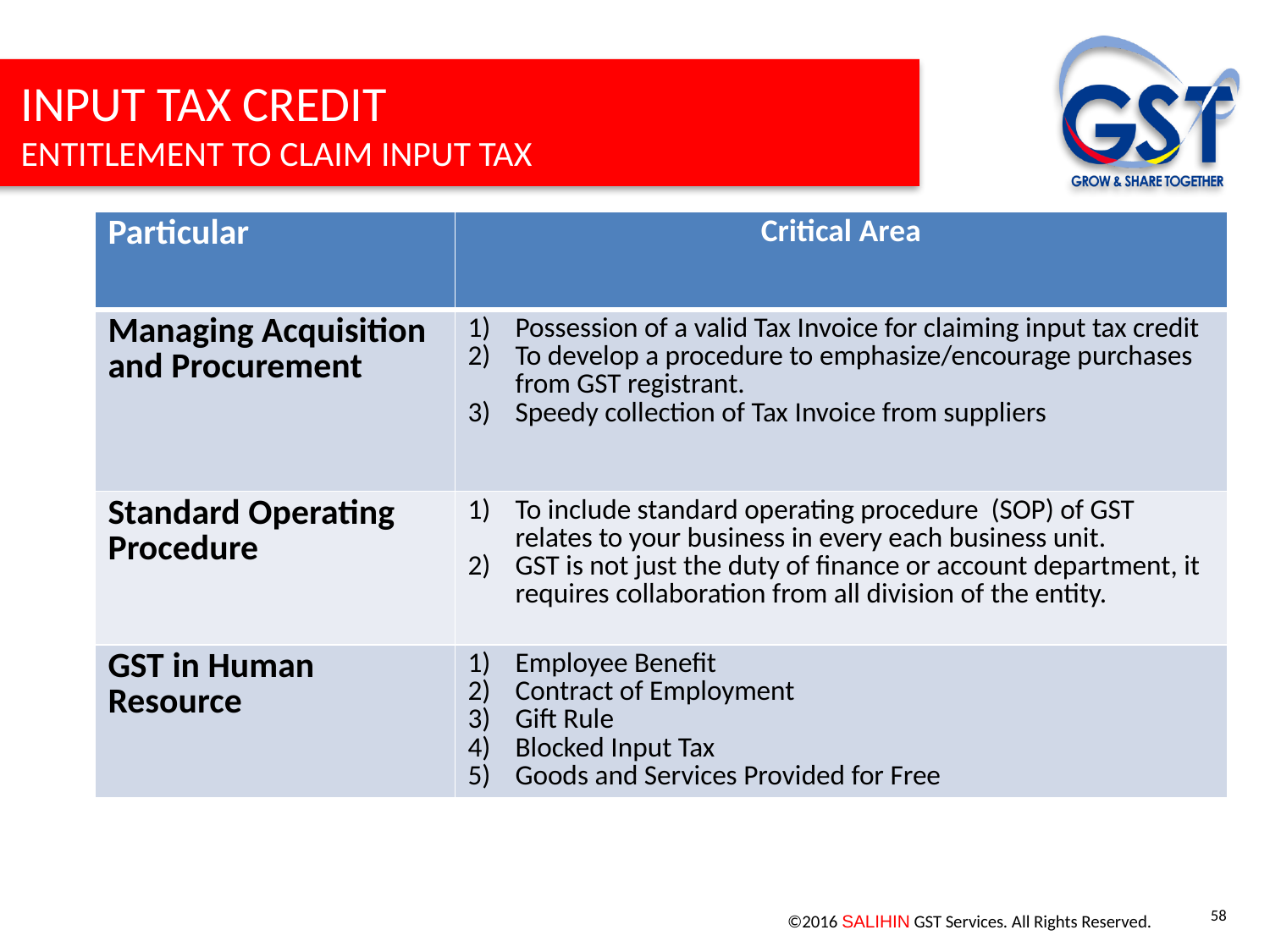

INPUT TAX CREDIT
ENTITLEMENT TO CLAIM INPUT TAX
| Particular | Critical Area |
| --- | --- |
| Managing Acquisition and Procurement | Possession of a valid Tax Invoice for claiming input tax credit To develop a procedure to emphasize/encourage purchases from GST registrant. Speedy collection of Tax Invoice from suppliers |
| Standard Operating Procedure | To include standard operating procedure (SOP) of GST relates to your business in every each business unit. GST is not just the duty of finance or account department, it requires collaboration from all division of the entity. |
| GST in Human Resource | Employee Benefit Contract of Employment Gift Rule Blocked Input Tax Goods and Services Provided for Free |
58